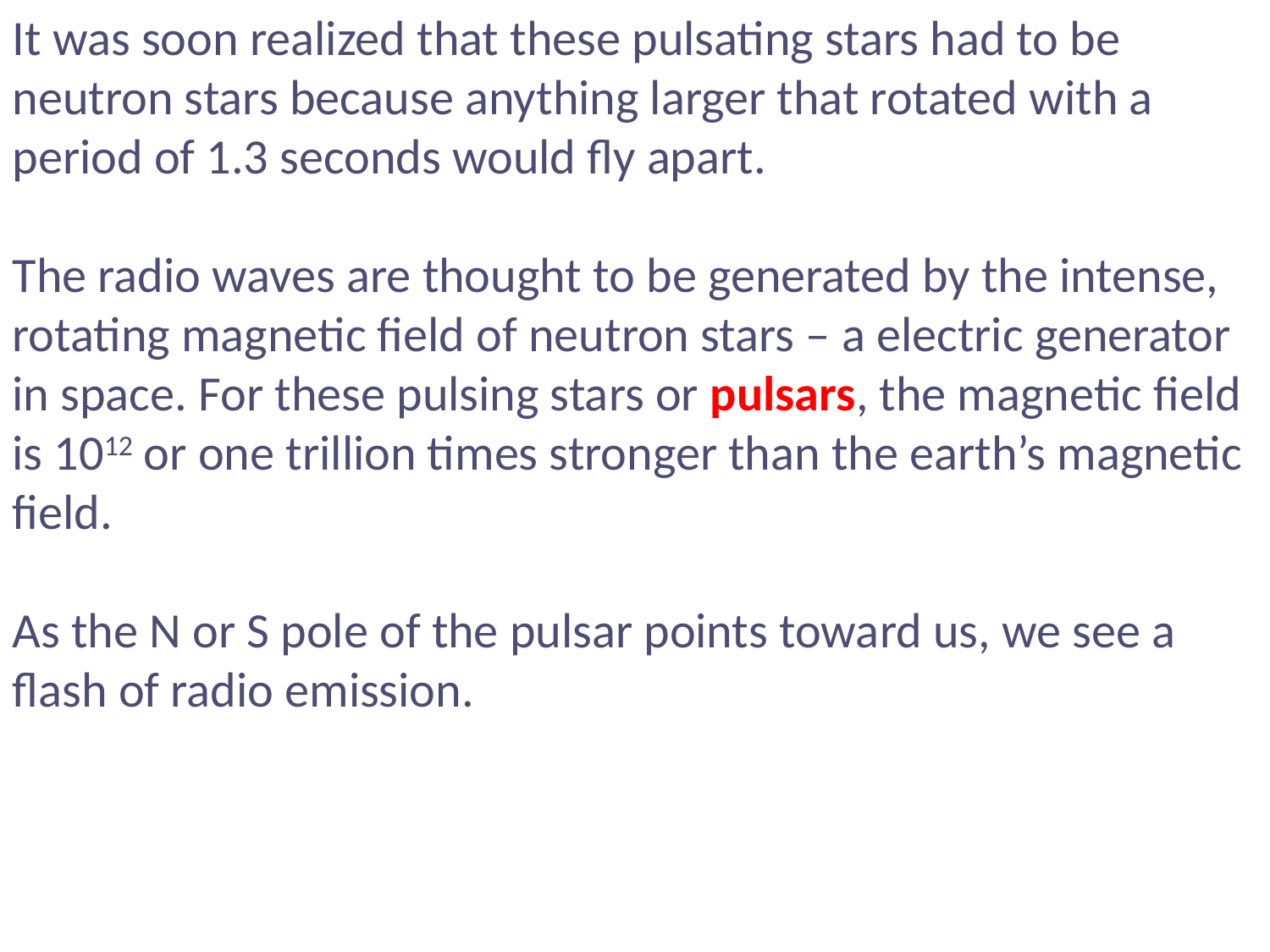

It was soon realized that these pulsating stars had to be neutron stars because anything larger that rotated with a period of 1.3 seconds would fly apart.

The radio waves are thought to be generated by the intense, rotating magnetic field of neutron stars – a electric generator in space. For these pulsing stars or pulsars, the magnetic field is 1012 or one trillion times stronger than the earth’s magnetic field.

As the N or S pole of the pulsar points toward us, we see a flash of radio emission.